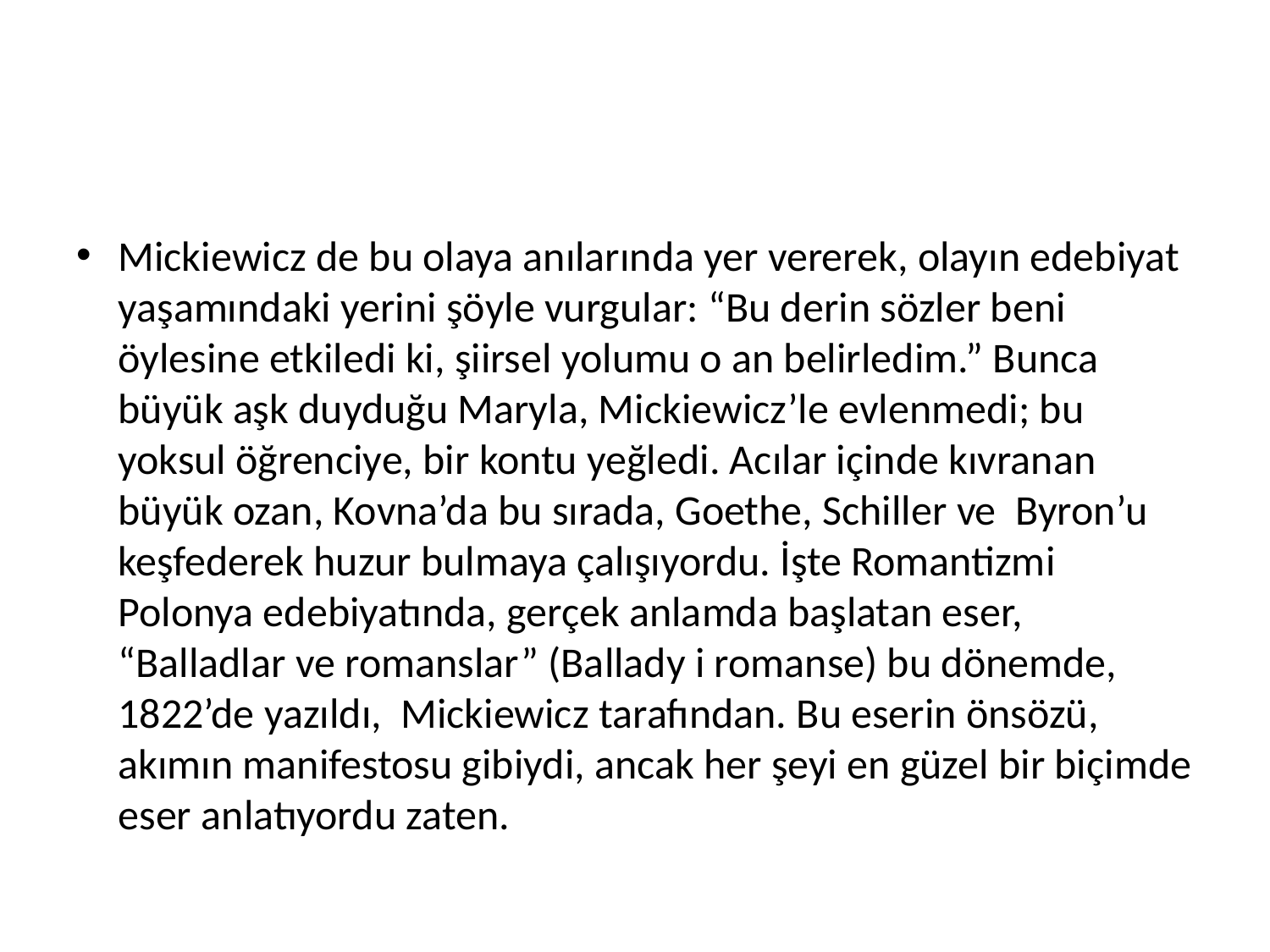

#
Mickiewicz de bu olaya anılarında yer vererek, olayın edebiyat yaşamındaki yerini şöyle vurgular: “Bu derin sözler beni öylesine etkiledi ki, şiirsel yolumu o an belirledim.” Bunca büyük aşk duyduğu Maryla, Mickiewicz’le evlenmedi; bu yoksul öğrenciye, bir kontu yeğledi. Acılar içinde kıvranan büyük ozan, Kovna’da bu sırada, Goethe, Schiller ve  Byron’u keşfederek huzur bulmaya çalışıyordu. İşte Romantizmi Polonya edebiyatında, gerçek anlamda başlatan eser, “Balladlar ve romanslar” (Ballady i romanse) bu dönemde, 1822’de yazıldı,  Mickiewicz tarafından. Bu eserin önsözü, akımın manifestosu gibiydi, ancak her şeyi en güzel bir biçimde eser anlatıyordu zaten.